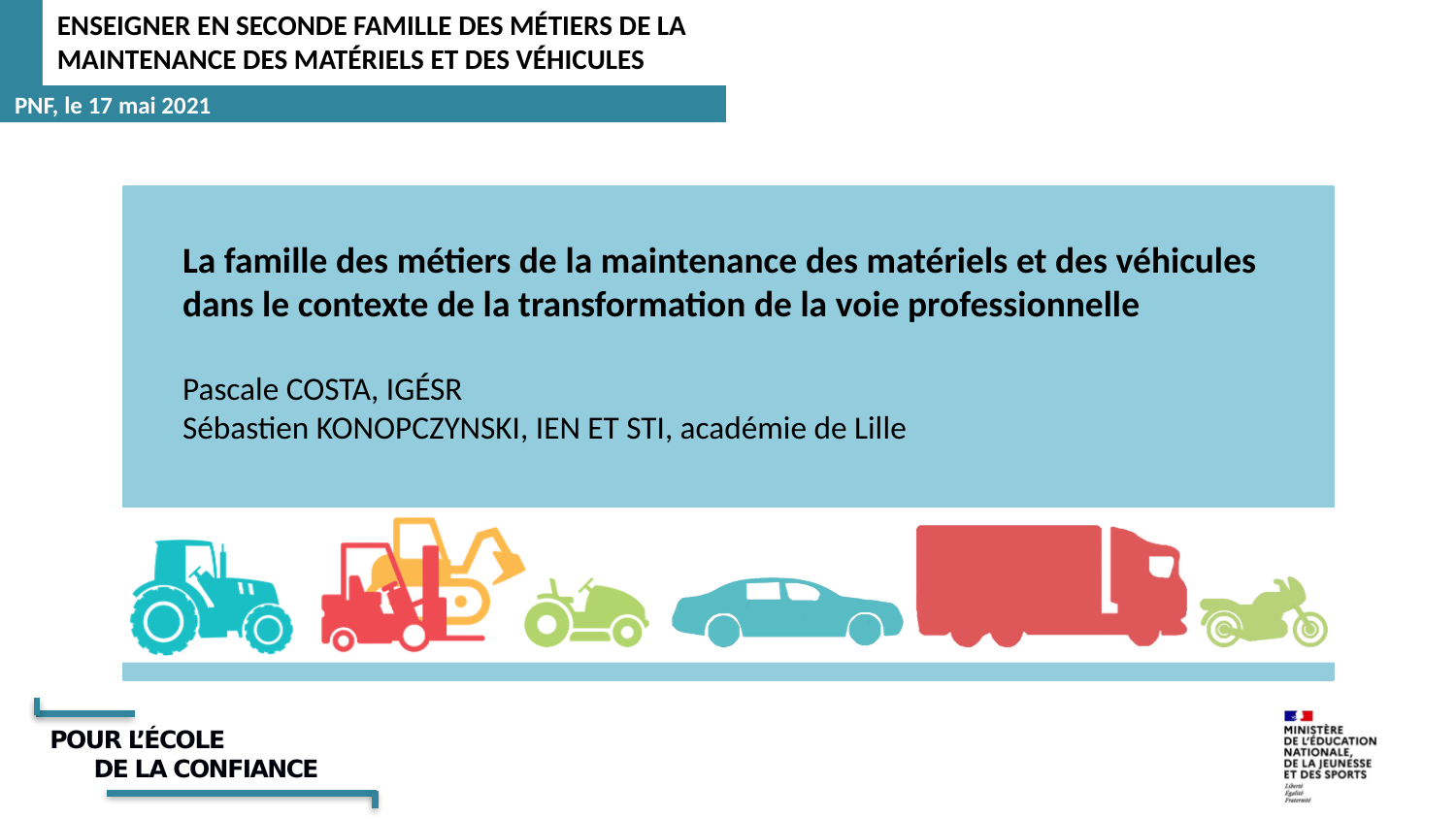

La famille des métiers de la maintenance des matériels et des véhicules dans le contexte de la transformation de la voie professionnelle

Pascale COSTA, IGÉSR
Sébastien KONOPCZYNSKI, IEN ET STI, académie de Lille